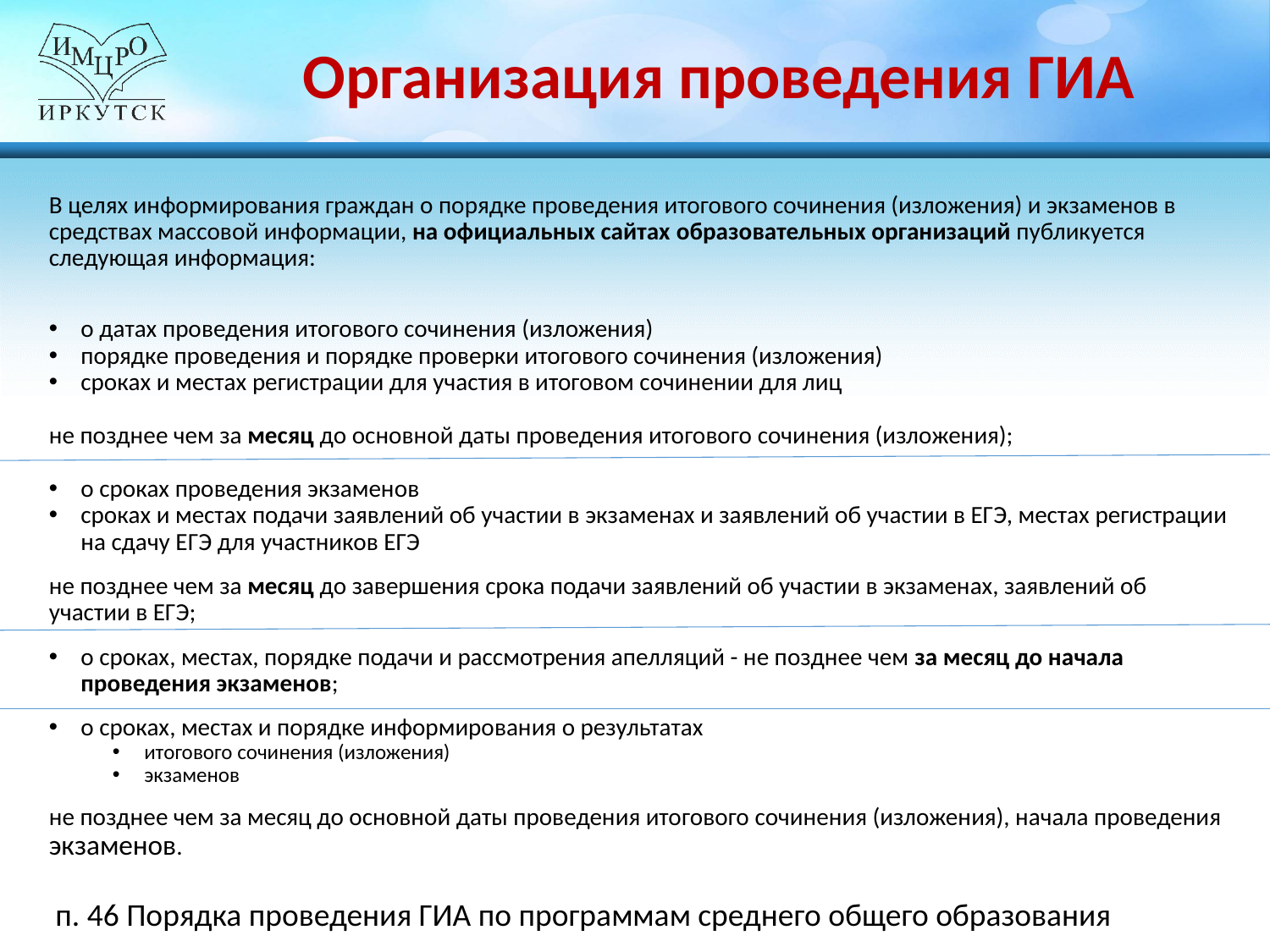

# Организация проведения ГИА
В целях информирования граждан о порядке проведения итогового сочинения (изложения) и экзаменов в средствах массовой информации, на официальных сайтах образовательных организаций публикуется следующая информация:

о датах проведения итогового сочинения (изложения)
порядке проведения и порядке проверки итогового сочинения (изложения)
сроках и местах регистрации для участия в итоговом сочинении для лиц

не позднее чем за месяц до основной даты проведения итогового сочинения (изложения);

о сроках проведения экзаменов
сроках и местах подачи заявлений об участии в экзаменах и заявлений об участии в ЕГЭ, местах регистрации на сдачу ЕГЭ для участников ЕГЭ
не позднее чем за месяц до завершения срока подачи заявлений об участии в экзаменах, заявлений об участии в ЕГЭ;
о сроках, местах, порядке подачи и рассмотрения апелляций - не позднее чем за месяц до начала проведения экзаменов;
о сроках, местах и порядке информирования о результатах
итогового сочинения (изложения)
экзаменов
не позднее чем за месяц до основной даты проведения итогового сочинения (изложения), начала проведения экзаменов.
п. 46 Порядка проведения ГИА по программам среднего общего образования